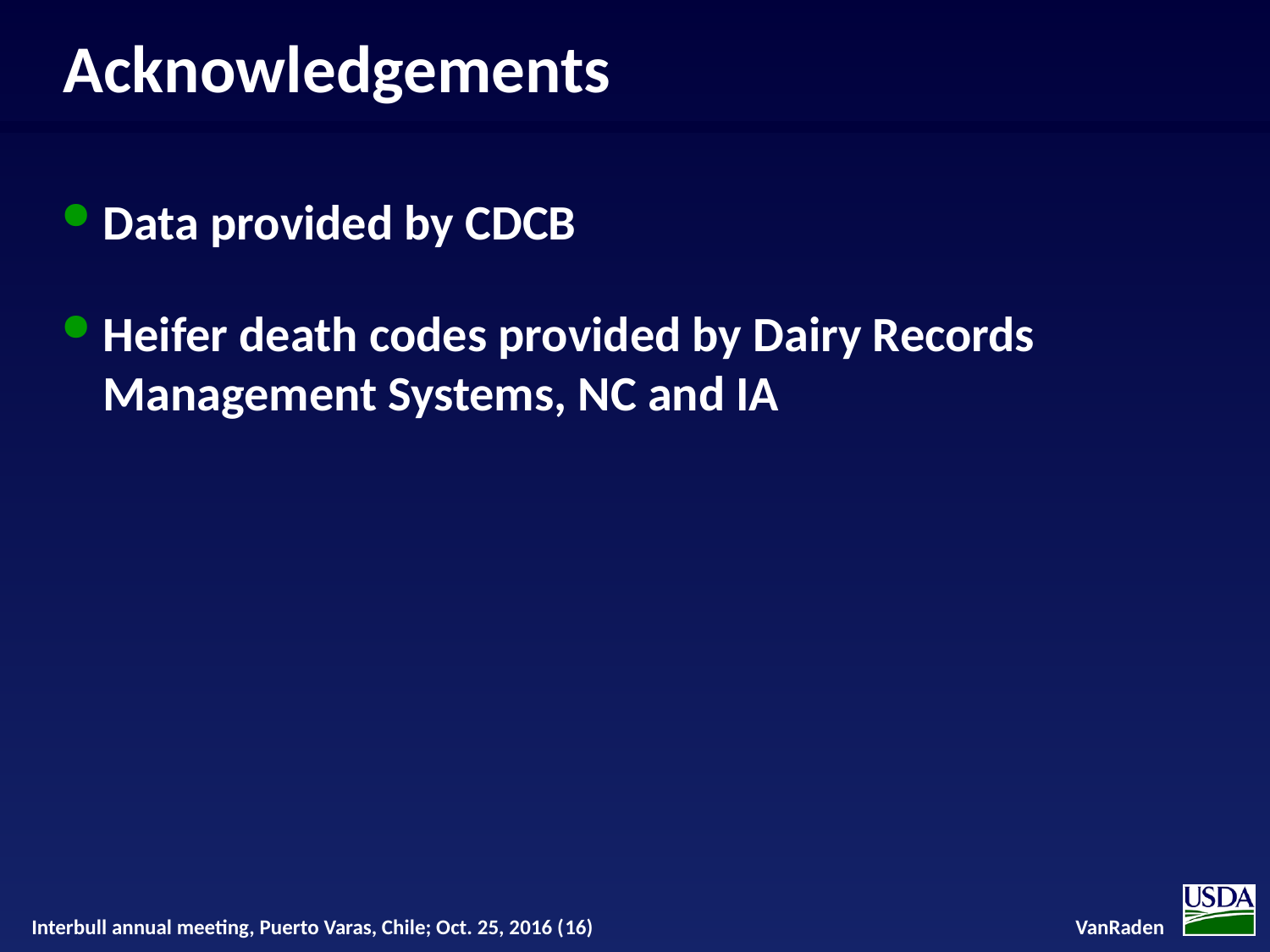

# Acknowledgements
Data provided by CDCB
Heifer death codes provided by Dairy Records Management Systems, NC and IA